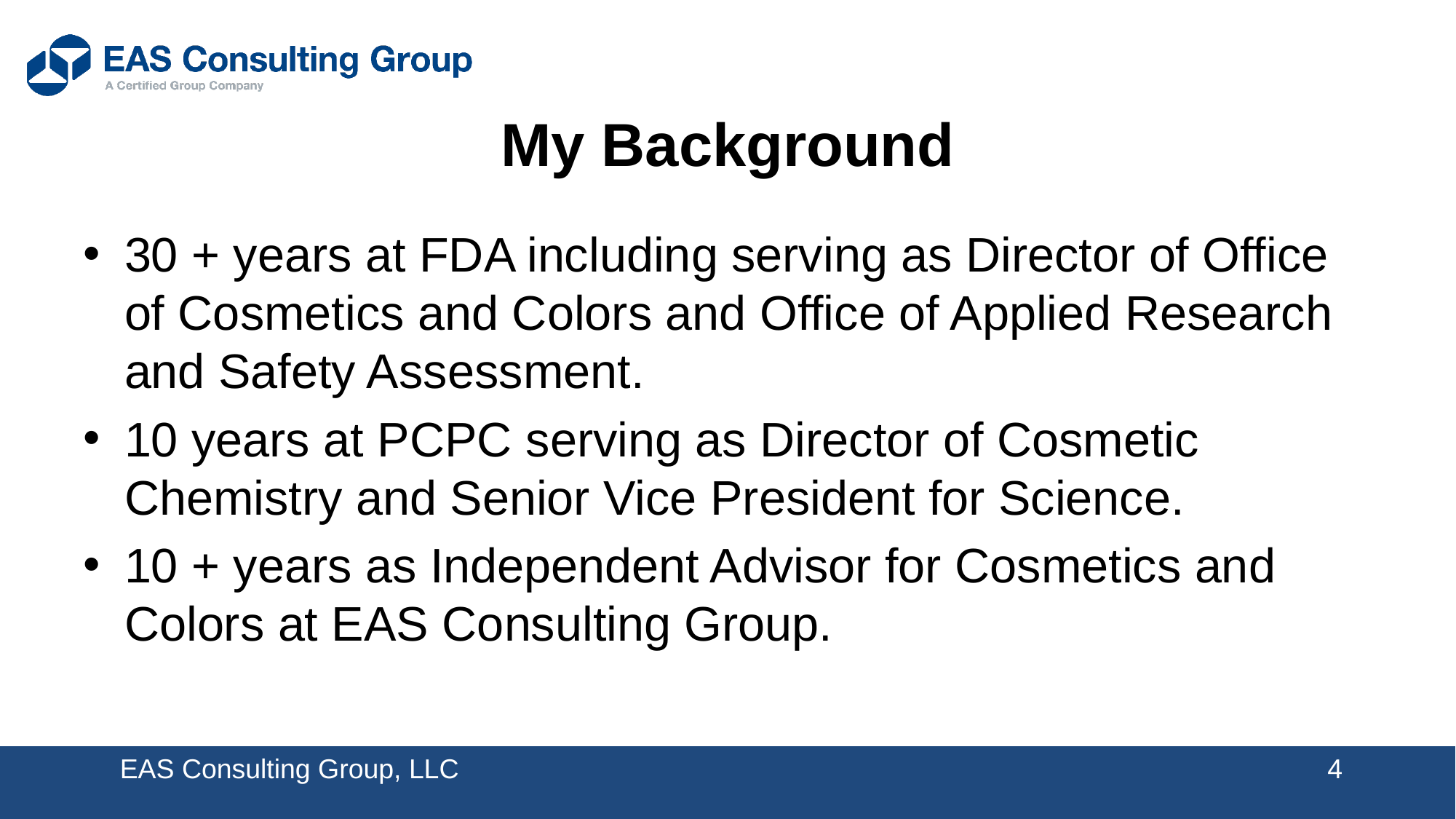

# My Background
30 + years at FDA including serving as Director of Office of Cosmetics and Colors and Office of Applied Research and Safety Assessment.
10 years at PCPC serving as Director of Cosmetic Chemistry and Senior Vice President for Science.
10 + years as Independent Advisor for Cosmetics and Colors at EAS Consulting Group.